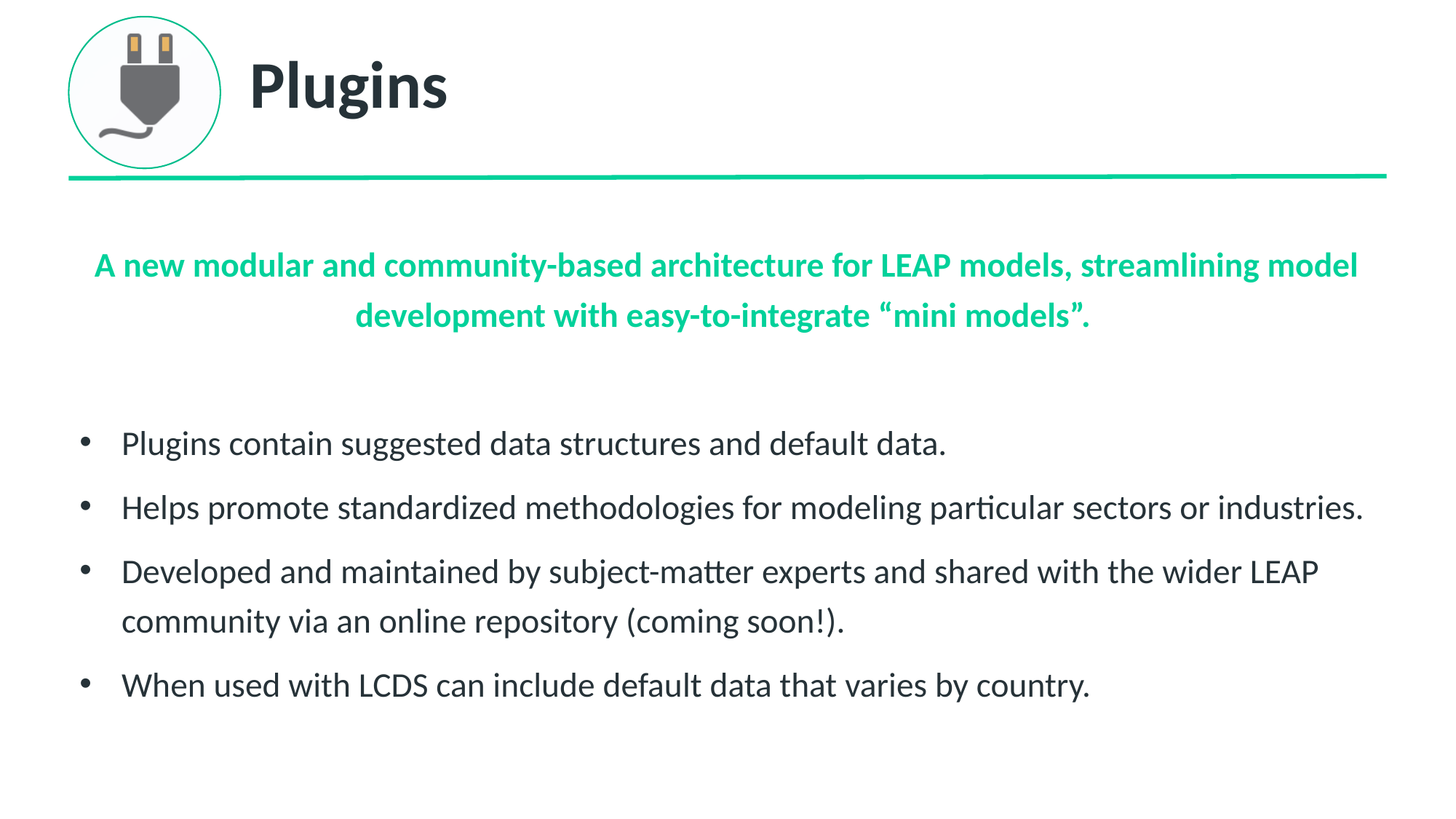

# Plugins
A new modular and community-based architecture for LEAP models, streamlining model development with easy-to-integrate “mini models”.

Plugins contain suggested data structures and default data.
Helps promote standardized methodologies for modeling particular sectors or industries.
Developed and maintained by subject-matter experts and shared with the wider LEAP community via an online repository (coming soon!).
When used with LCDS can include default data that varies by country.